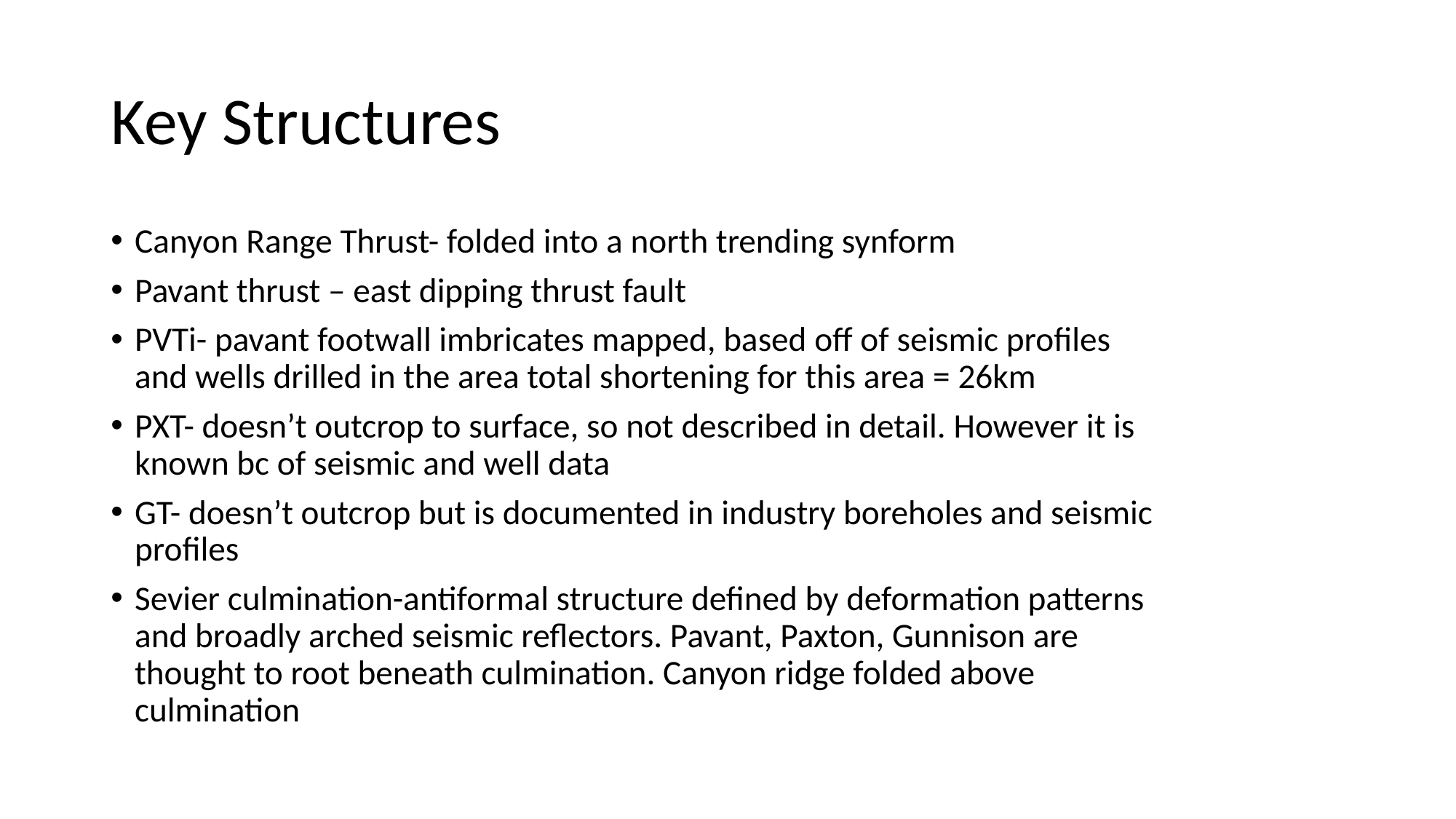

# Key Structures
Canyon Range Thrust- folded into a north trending synform
Pavant thrust – east dipping thrust fault
PVTi- pavant footwall imbricates mapped, based off of seismic profiles and wells drilled in the area total shortening for this area = 26km
PXT- doesn’t outcrop to surface, so not described in detail. However it is known bc of seismic and well data
GT- doesn’t outcrop but is documented in industry boreholes and seismic profiles
Sevier culmination-antiformal structure defined by deformation patterns and broadly arched seismic reflectors. Pavant, Paxton, Gunnison are thought to root beneath culmination. Canyon ridge folded above culmination